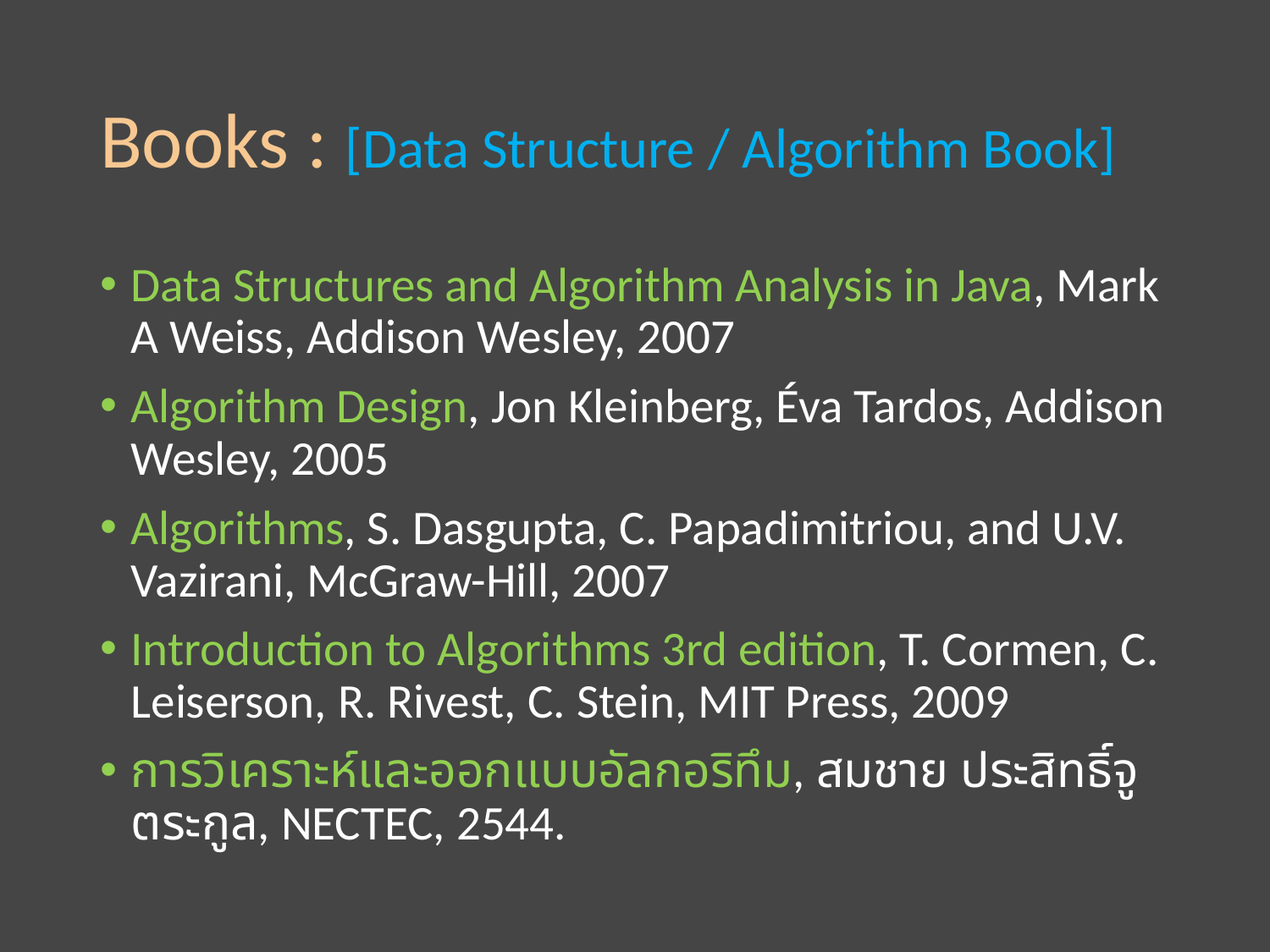

# Books : [Data Structure / Algorithm Book]
Data Structures and Algorithm Analysis in Java, Mark A Weiss, Addison Wesley, 2007
Algorithm Design, Jon Kleinberg, Éva Tardos, Addison Wesley, 2005
Algorithms, S. Dasgupta, C. Papadimitriou, and U.V. Vazirani, McGraw-Hill, 2007
Introduction to Algorithms 3rd edition, T. Cormen, C. Leiserson, R. Rivest, C. Stein, MIT Press, 2009
การวิเคราะห์และออกแบบอัลกอริทึม, สมชาย ประสิทธิ์จูตระกูล, NECTEC, 2544.